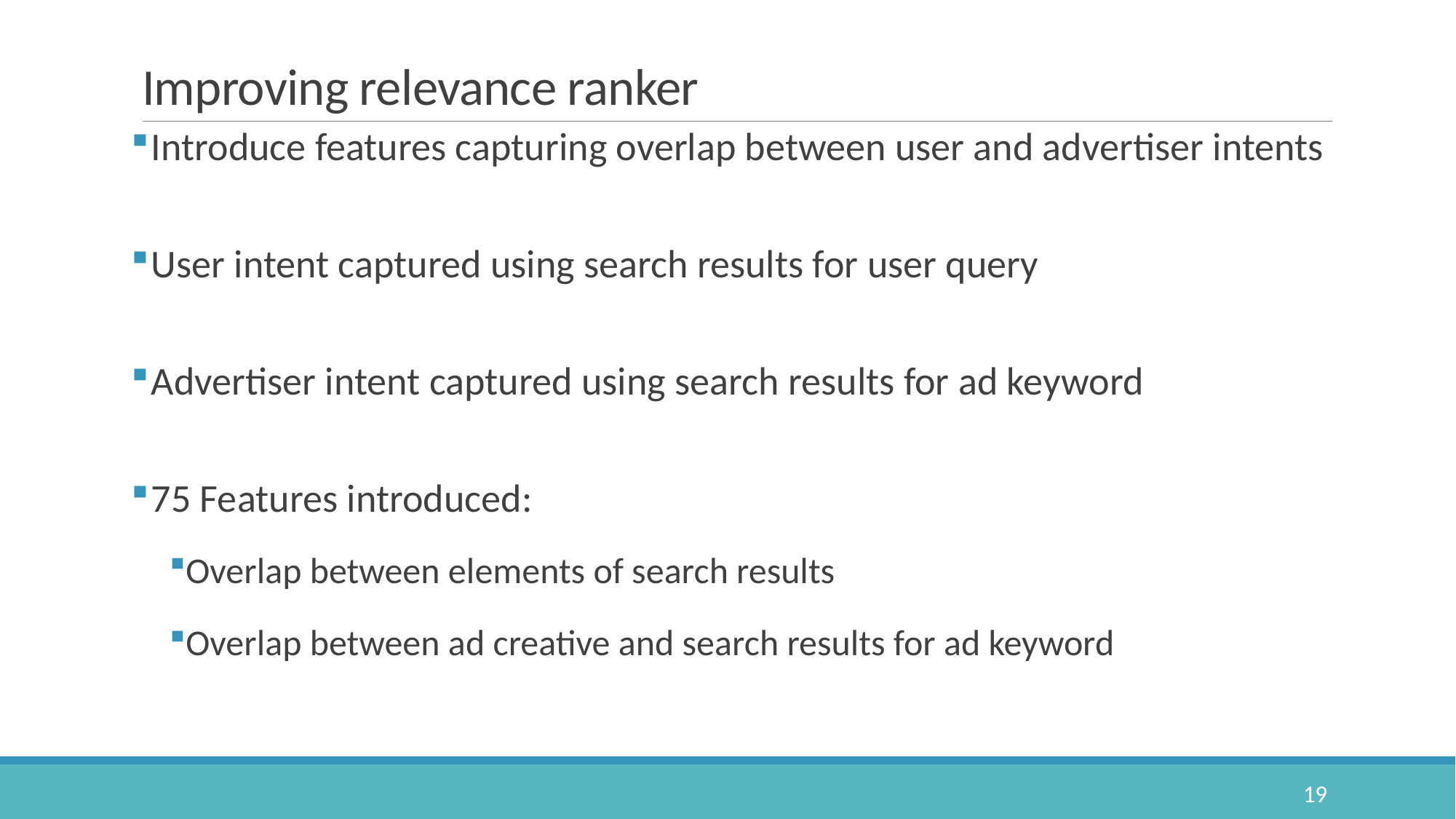

# Improving relevance ranker
Introduce features capturing overlap between user and advertiser intents

User intent captured using search results for user query

Advertiser intent captured using search results for ad keyword

75 Features introduced:
Overlap between elements of search results
Overlap between ad creative and search results for ad keyword
19